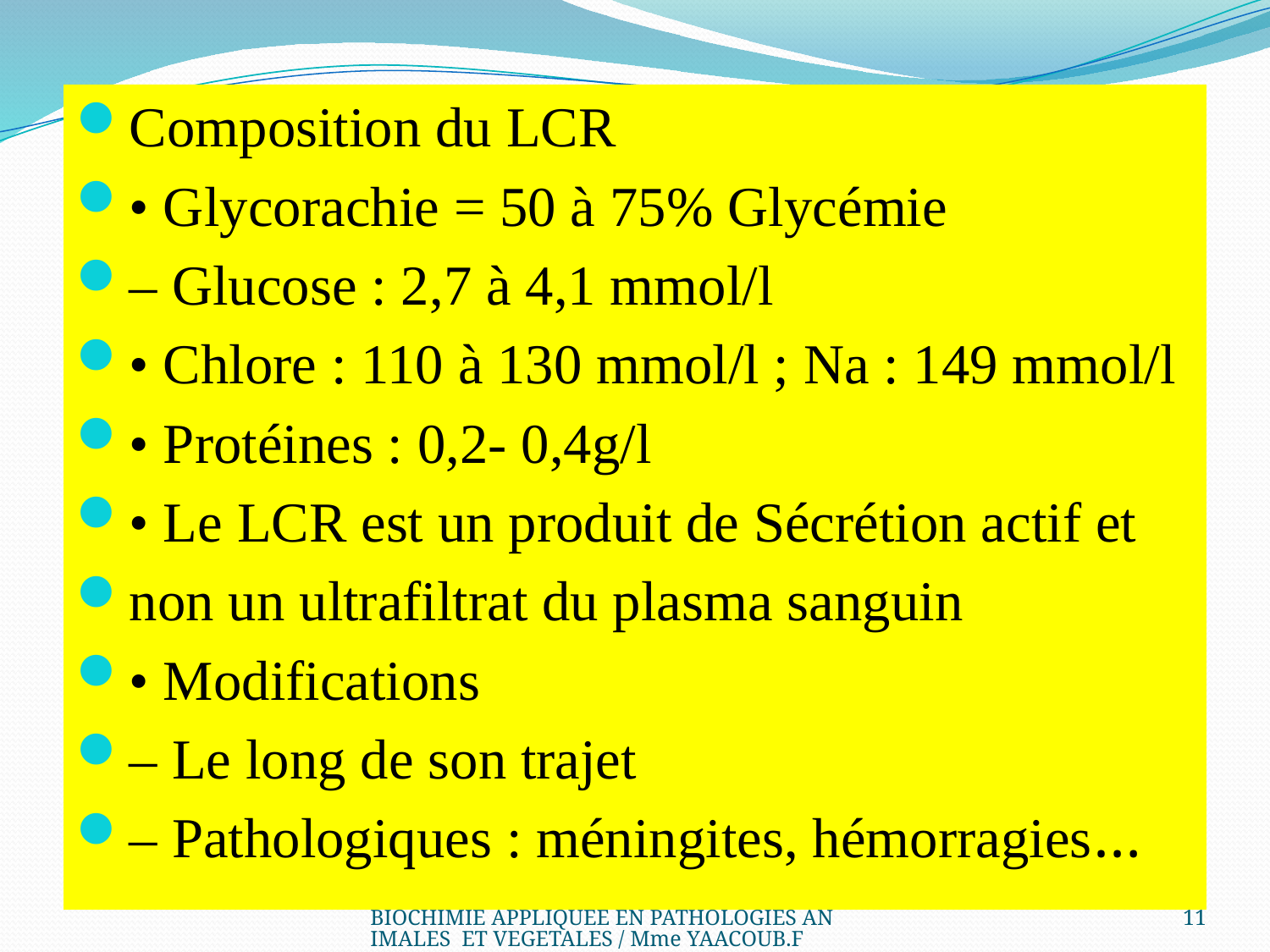

Composition du LCR
• Glycorachie = 50 à 75% Glycémie
– Glucose : 2,7 à 4,1 mmol/l
• Chlore : 110 à 130 mmol/l ; Na : 149 mmol/l
• Protéines : 0,2- 0,4g/l
• Le LCR est un produit de Sécrétion actif et
non un ultrafiltrat du plasma sanguin
• Modifications
– Le long de son trajet
– Pathologiques : méningites, hémorragies…
BIOCHIMIE APPLIQUEE EN PATHOLOGIES ANIMALES  ET VEGETALES / Mme YAACOUB.F
11